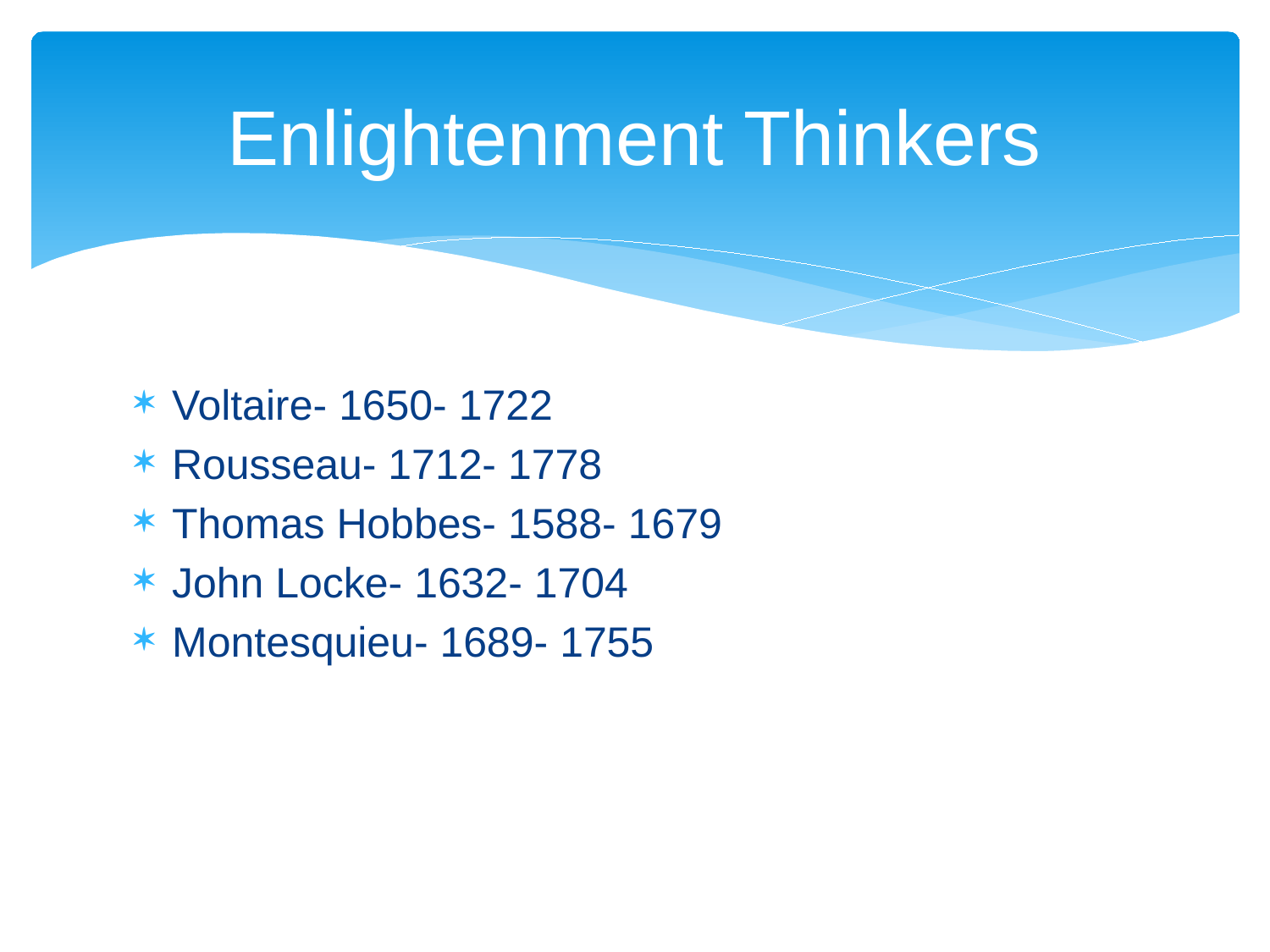

# Enlightenment Thinkers
Voltaire- 1650- 1722
Rousseau- 1712- 1778
Thomas Hobbes- 1588- 1679
John Locke- 1632- 1704
Montesquieu- 1689- 1755